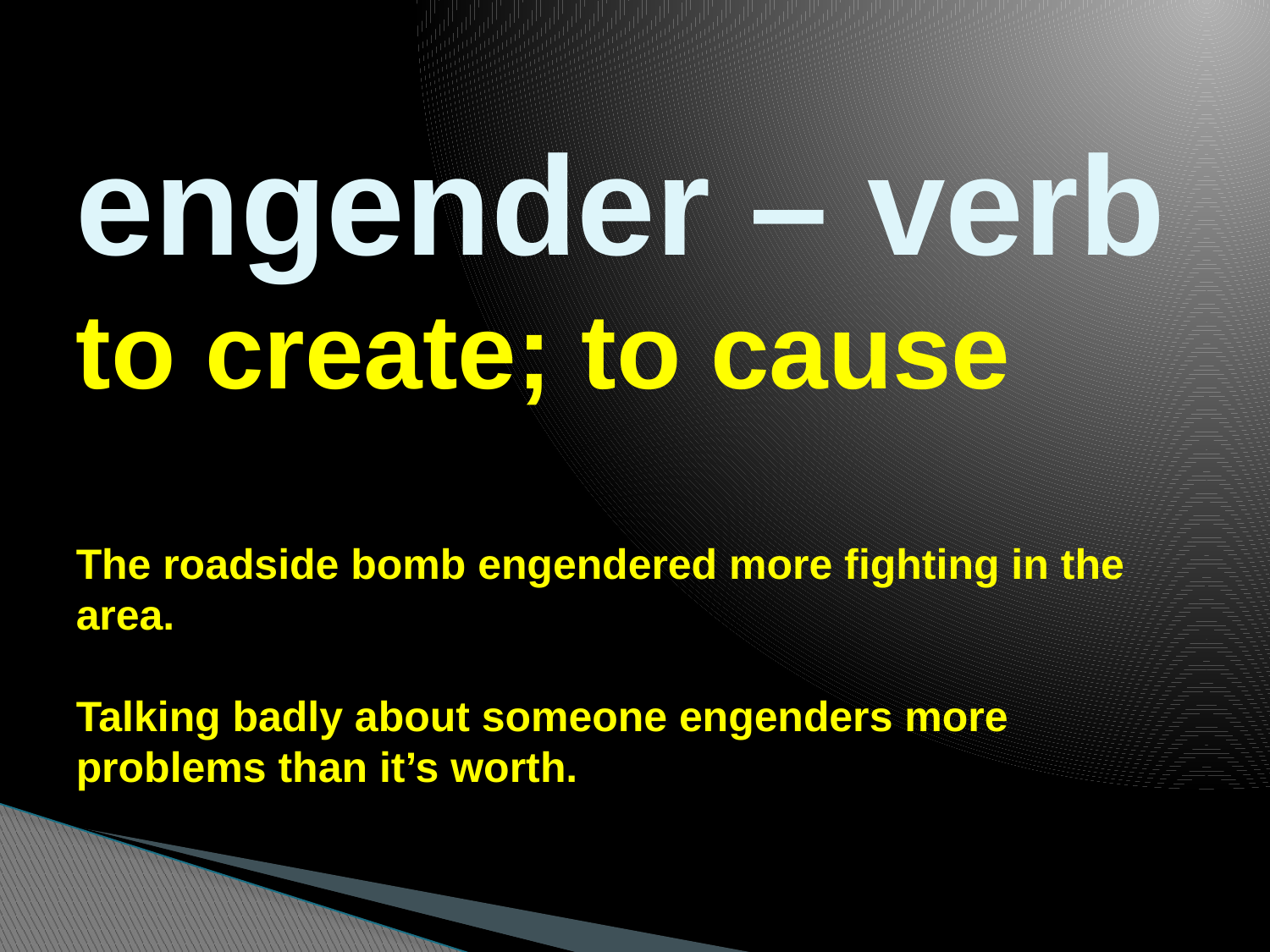

# engender – verb to create; to cause The roadside bomb engendered more fighting in the area. Talking badly about someone engenders more problems than it’s worth.